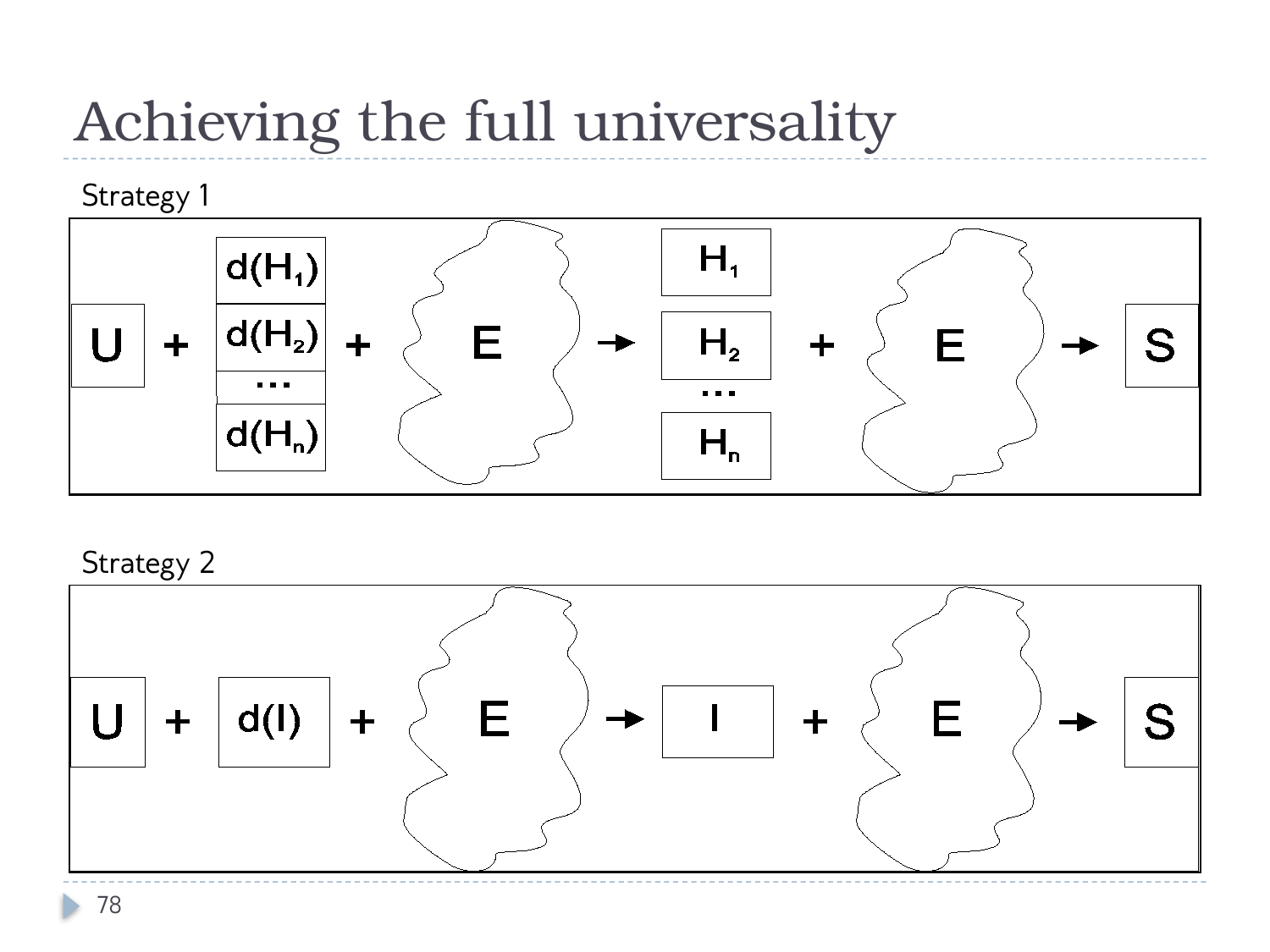

# Achieving the full universality
Strategy 1

Strategy 2

78